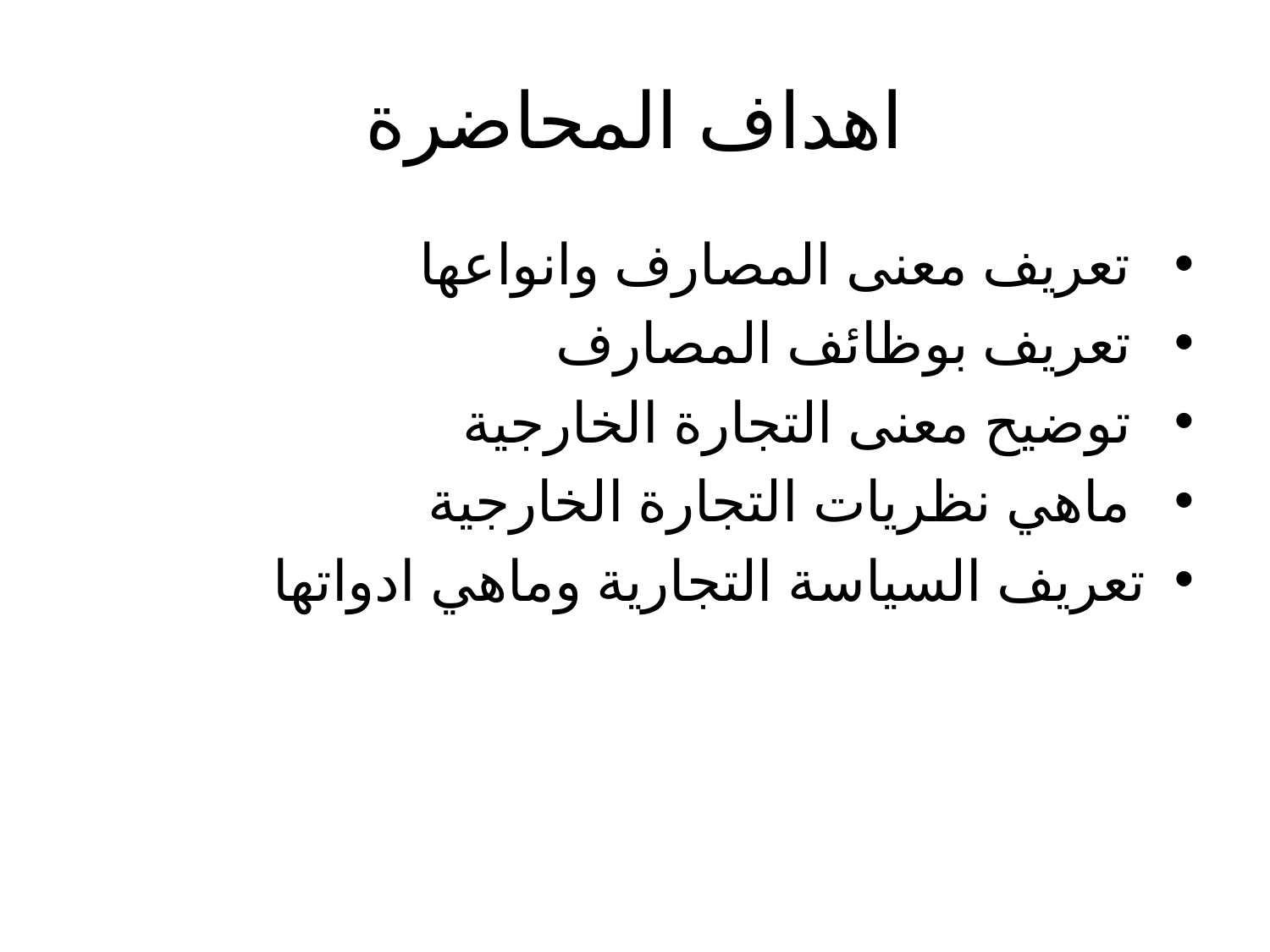

# اهداف المحاضرة
 تعريف معنى المصارف وانواعها
 تعريف بوظائف المصارف
 توضيح معنى التجارة الخارجية
 ماهي نظريات التجارة الخارجية
تعريف السياسة التجارية وماهي ادواتها